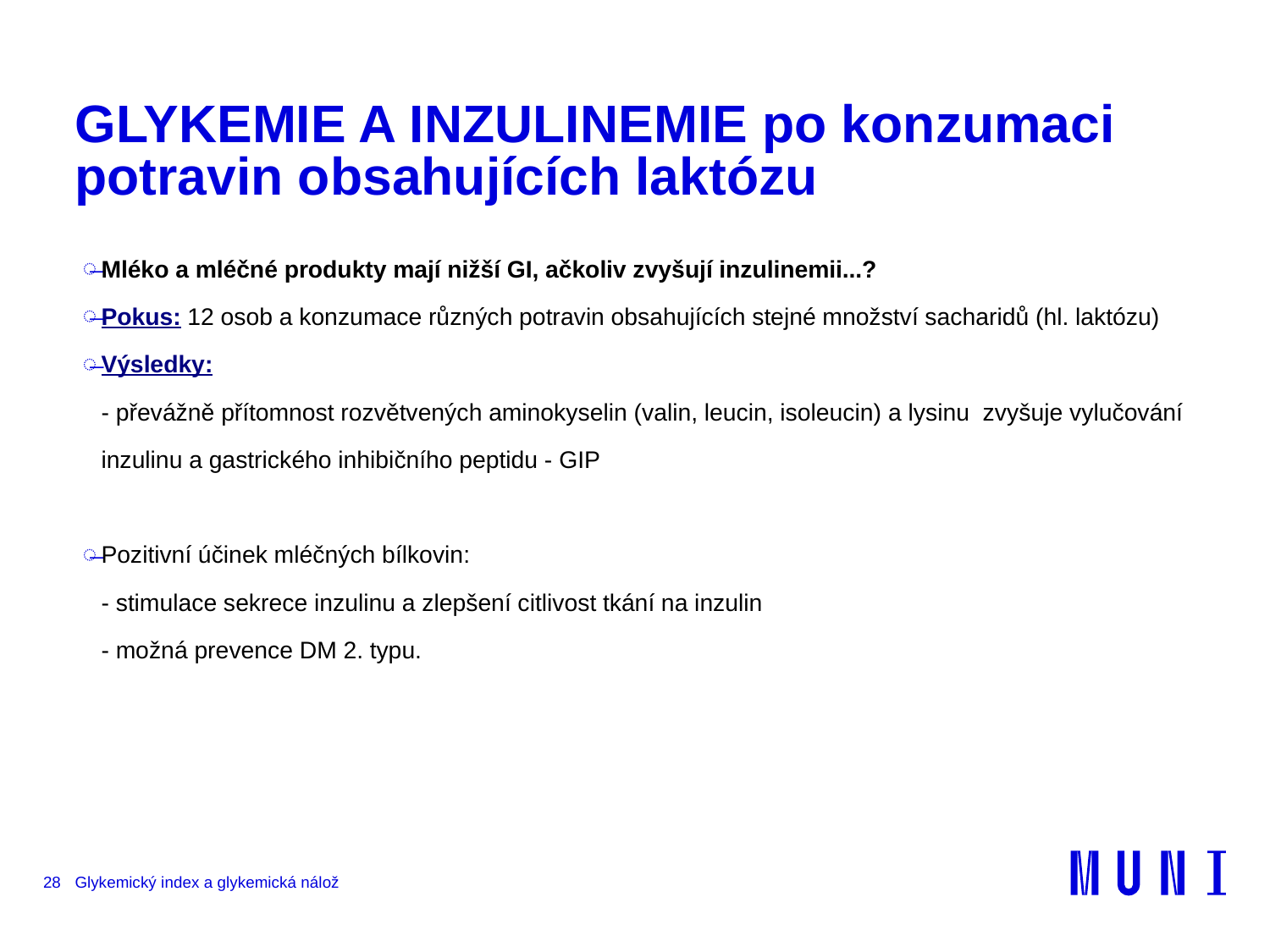

# GLYKEMIE A INZULINEMIE po konzumaci potravin obsahujících laktózu
Mléko a mléčné produkty mají nižší GI, ačkoliv zvyšují inzulinemii...?
Pokus: 12 osob a konzumace různých potravin obsahujících stejné množství sacharidů (hl. laktózu)
Výsledky:
- převážně přítomnost rozvětvených aminokyselin (valin, leucin, isoleucin) a lysinu  zvyšuje vylučování inzulinu a gastrického inhibičního peptidu - GIP

Pozitivní účinek mléčných bílkovin:
- stimulace sekrece inzulinu a zlepšení citlivost tkání na inzulin
- možná prevence DM 2. typu.

28
Glykemický index a glykemická nálož